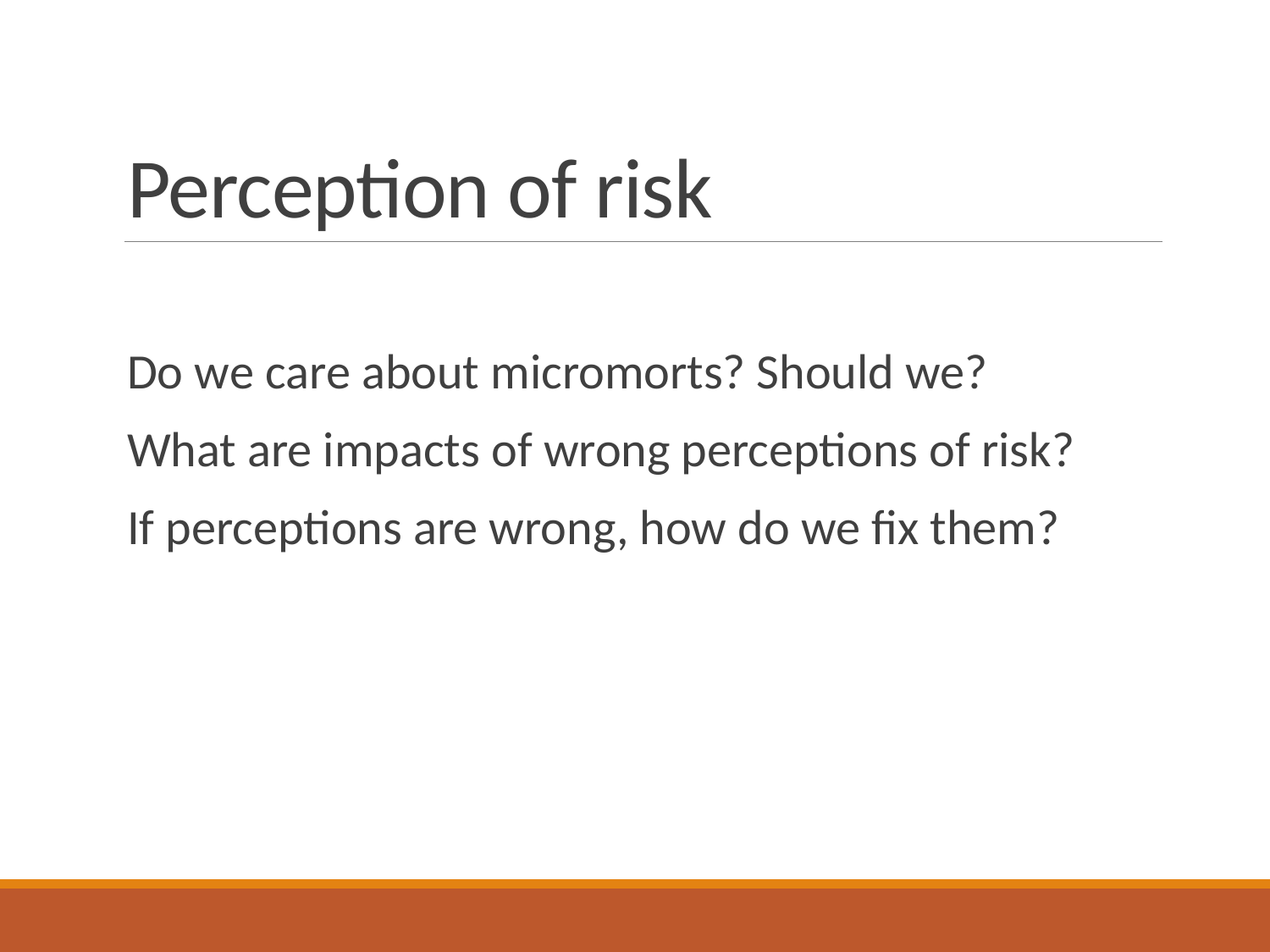

# Perception of risk

Do we care about micromorts? Should we?
What are impacts of wrong perceptions of risk?
If perceptions are wrong, how do we fix them?